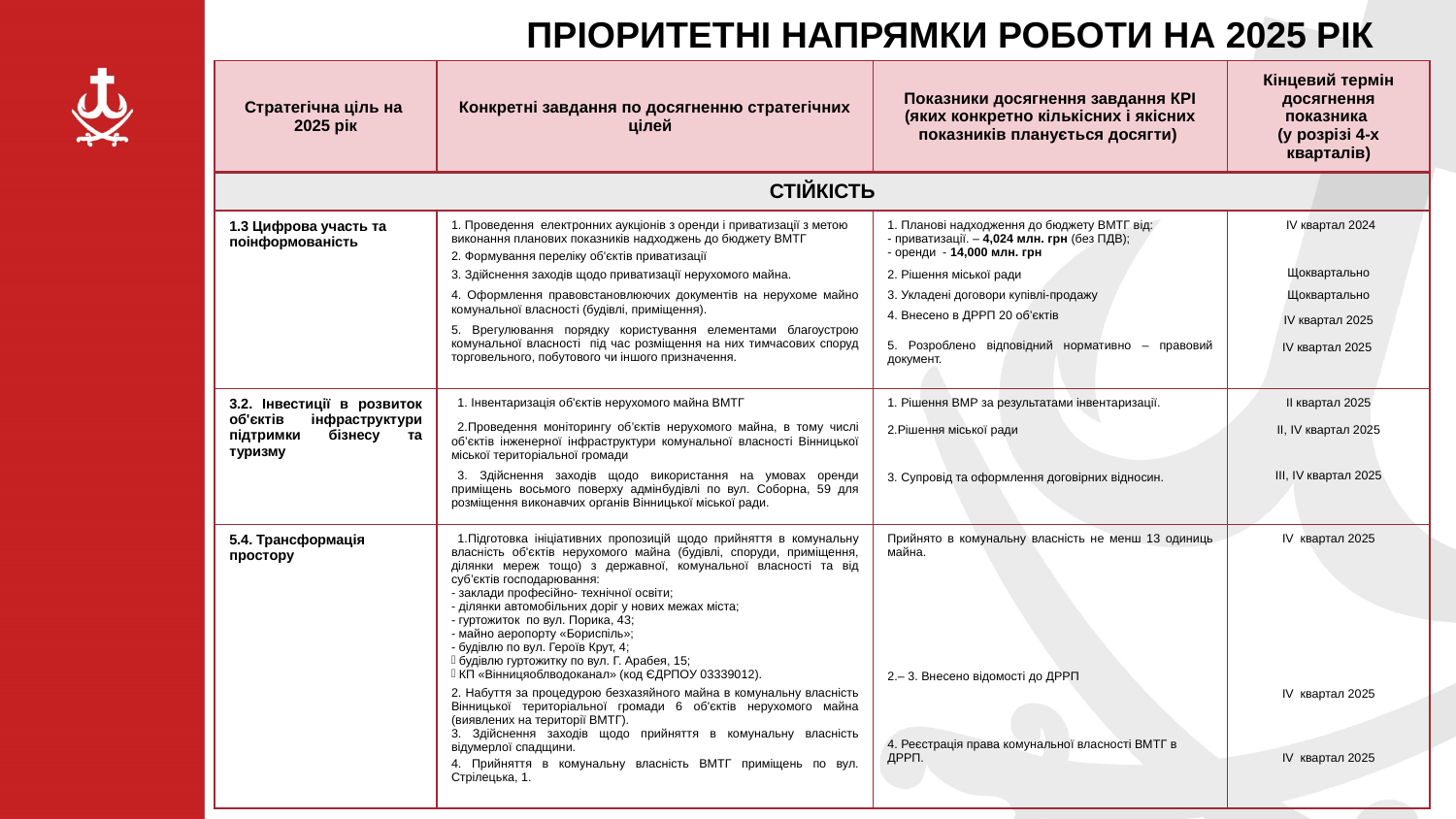

ПРІОРИТЕТНІ НАПРЯМКИ РОБОТИ НА 2025 РІК
| Стратегічна ціль на 2025 рік | Конкретні завдання по досягненню стратегічних цілей | Показники досягнення завдання КРІ (яких конкретно кількісних і якісних показників планується досягти) | Кінцевий термін досягнення показника (у розрізі 4-х кварталів) |
| --- | --- | --- | --- |
| СТІЙКІСТЬ |  |  |  |
| 1.3 Цифрова участь та поінформованість | 1. Проведення електронних аукціонів з оренди і приватизації з метою виконання планових показників надходжень до бюджету ВМТГ 2. Формування переліку об'єктів приватизації 3. Здійснення заходів щодо приватизації нерухомого майна. 4. Оформлення правовстановлюючих документів на нерухоме майно комунальної власності (будівлі, приміщення). 5. Врегулювання порядку користування елементами благоустрою комунальної власності під час розміщення на них тимчасових споруд торговельного, побутового чи іншого призначення. | 1. Планові надходження до бюджету ВМТГ від: - приватизації. – 4,024 млн. грн (без ПДВ); - оренди - 14,000 млн. грн 2. Рішення міської ради 3. Укладені договори купівлі-продажу 4. Внесено в ДРРП 20 об’єктів 5. Розроблено відповідний нормативно – правовий документ. | ІV квартал 2024 Щоквартально Щоквартально ІV квартал 2025 ІV квартал 2025 |
| 3.2. Інвестиції в розвиток об'єктів інфраструктури підтримки бізнесу та туризму | Інвентаризація об'єктів нерухомого майна ВМТГ Проведення моніторингу об’єктів нерухомого майна, в тому числі об’єктів інженерної інфраструктури комунальної власності Вінницької міської територіальної громади Здійснення заходів щодо використання на умовах оренди приміщень восьмого поверху адмінбудівлі по вул. Соборна, 59 для розміщення виконавчих органів Вінницької міської ради. | Рішення ВМР за результатами інвентаризації. Рішення міської ради Супровід та оформлення договірних відносин. | ІІ квартал 2025 ІІ, ІV квартал 2025 ІІІ, ІV квартал 2025 |
| 5.4. Трансформація простору | Підготовка ініціативних пропозицій щодо прийняття в комунальну власність об'єктів нерухомого майна (будівлі, споруди, приміщення, ділянки мереж тощо) з державної, комунальної власності та від суб’єктів господарювання: - заклади професійно- технічної освіти; - ділянки автомобільних доріг у нових межах міста; - гуртожиток по вул. Порика, 43; - майно аеропорту «Бориспіль»; - будівлю по вул. Героїв Крут, 4; будівлю гуртожитку по вул. Г. Арабея, 15; КП «Вінницяоблводоканал» (код ЄДРПОУ 03339012). 2. Набуття за процедурою безхазяйного майна в комунальну власність Вінницької територіальної громади 6 об'єктів нерухомого майна (виявлених на території ВМТГ). 3. Здійснення заходів щодо прийняття в комунальну власність відумерлої спадщини. 4. Прийняття в комунальну власність ВМТГ приміщень по вул. Стрілецька, 1. | Прийнято в комунальну власність не менш 13 одиниць майна. 2.– 3. Внесено відомості до ДРРП 4. Реєстрація права комунальної власності ВМТГ в ДРРП. | ІV квартал 2025 ІV квартал 2025 ІV квартал 2025 |
фото